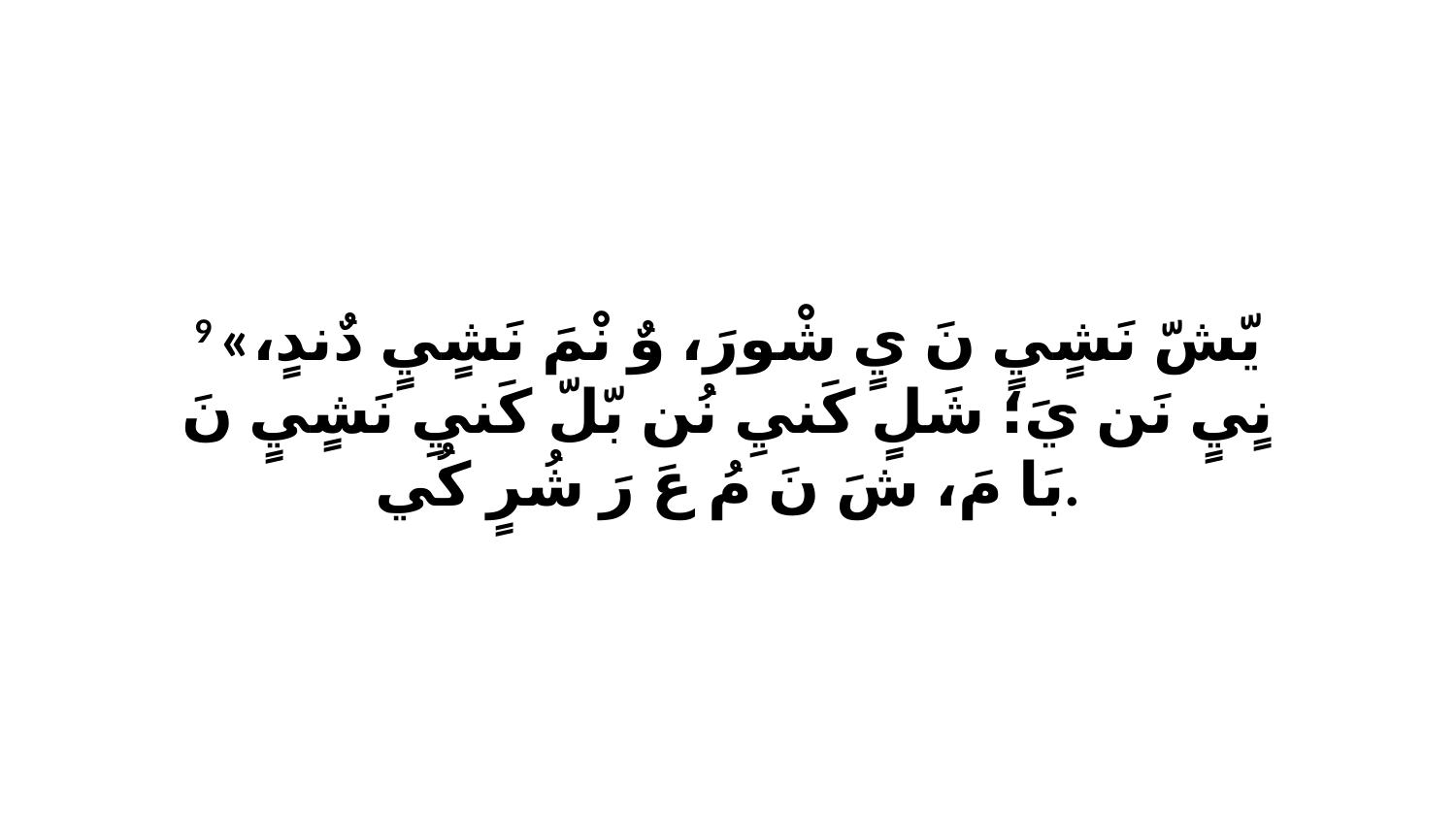

9 «يّشّ نَشٍيٍ نَ يٍ شْورَ، وٌ نْمَ نَشٍيٍ دٌندٍ، نٍيٍ نَن يَ؛ شَلٍ كَنيِ نُن بّلّ كَنيِ نَشٍيٍ نَ بَا مَ، شَ نَ مُ عَ رَ شُرٍ كُي.